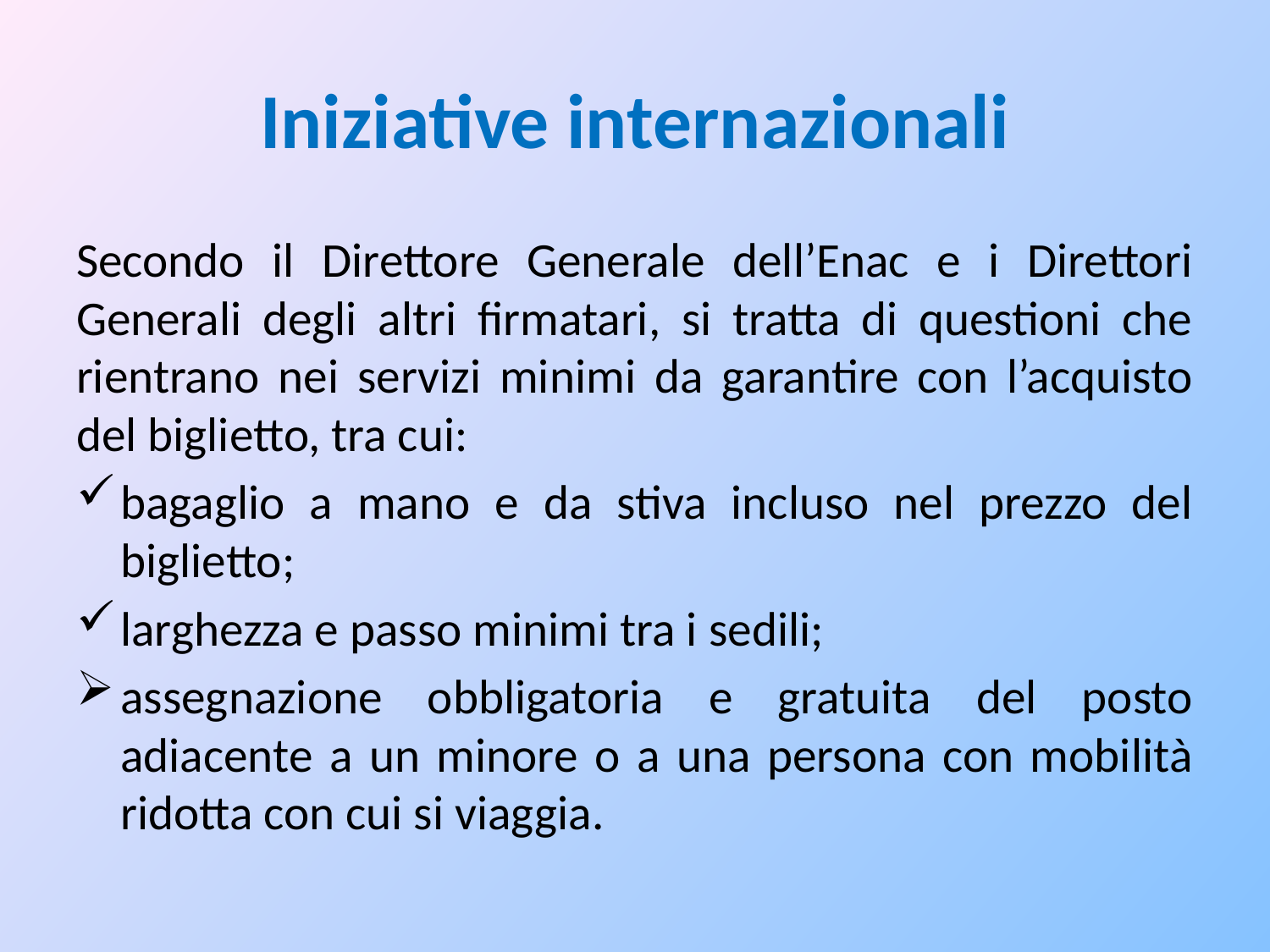

# Iniziative internazionali
Secondo il Direttore Generale dell’Enac e i Direttori Generali degli altri firmatari, si tratta di questioni che rientrano nei servizi minimi da garantire con l’acquisto del biglietto, tra cui:
bagaglio a mano e da stiva incluso nel prezzo del biglietto;
larghezza e passo minimi tra i sedili;
assegnazione obbligatoria e gratuita del posto adiacente a un minore o a una persona con mobilità ridotta con cui si viaggia.